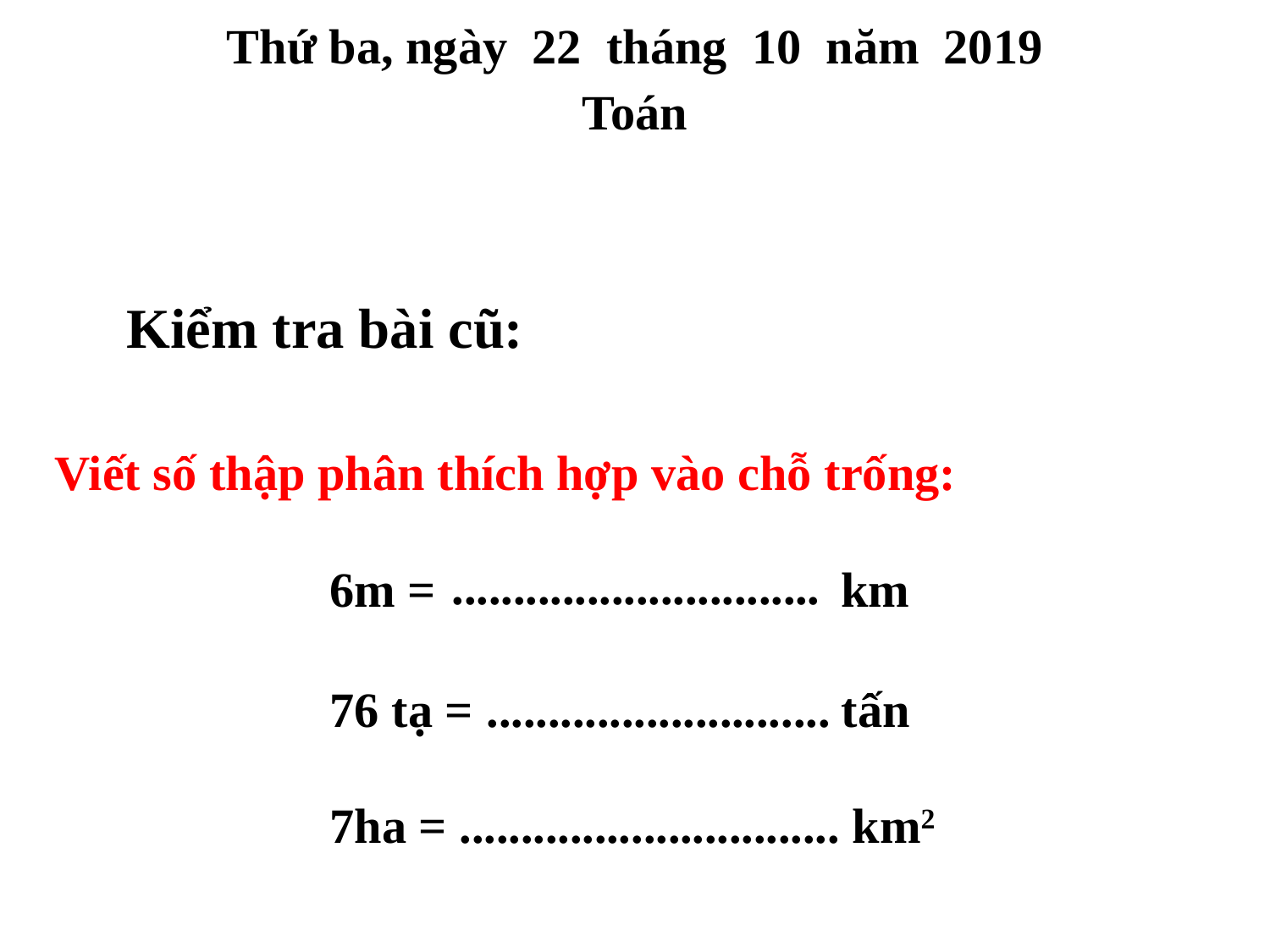

Thứ ba, ngày  22  tháng  10  năm  2019
Toán
Kiểm tra bài cũ:
Viết số thập phân thích hợp vào chỗ trống:
..............................
6m =                                 km
76 tạ =                              tấn
............................
7ha = ............................... km2